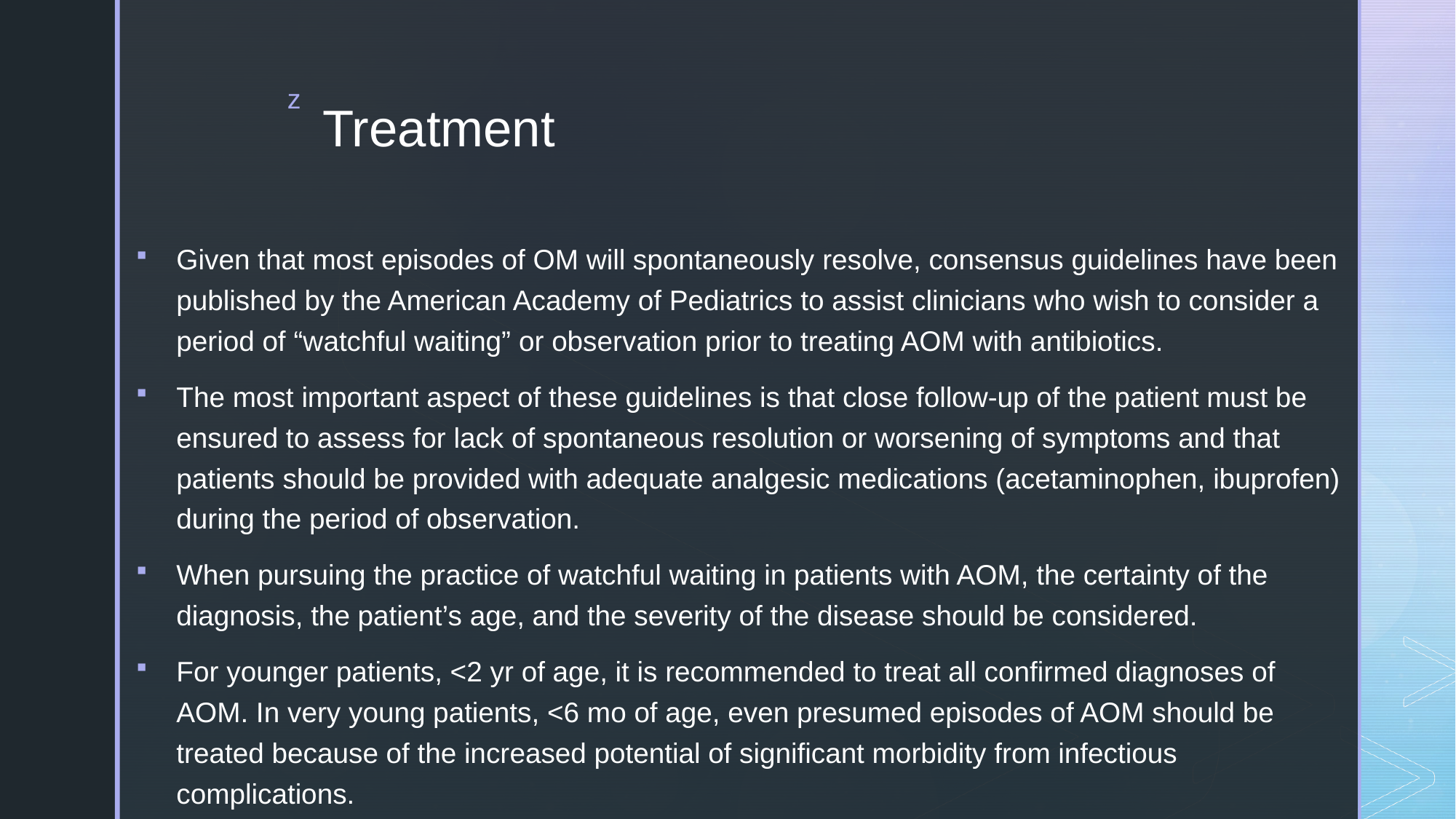

# Treatment

Given that most episodes of OM will spontaneously resolve, consensus guidelines have been published by the American Academy of Pediatrics to assist clinicians who wish to consider a period of “watchful waiting” or observation prior to treating AOM with antibiotics.
The most important aspect of these guidelines is that close follow-up of the patient must be ensured to assess for lack of spontaneous resolution or worsening of symptoms and that patients should be provided with adequate analgesic medications (acetaminophen, ibuprofen) during the period of observation.
When pursuing the practice of watchful waiting in patients with AOM, the certainty of the diagnosis, the patient’s age, and the severity of the disease should be considered.
For younger patients, <2 yr of age, it is recommended to treat all confirmed diagnoses of AOM. In very young patients, <6 mo of age, even presumed episodes of AOM should be treated because of the increased potential of significant morbidity from infectious complications.